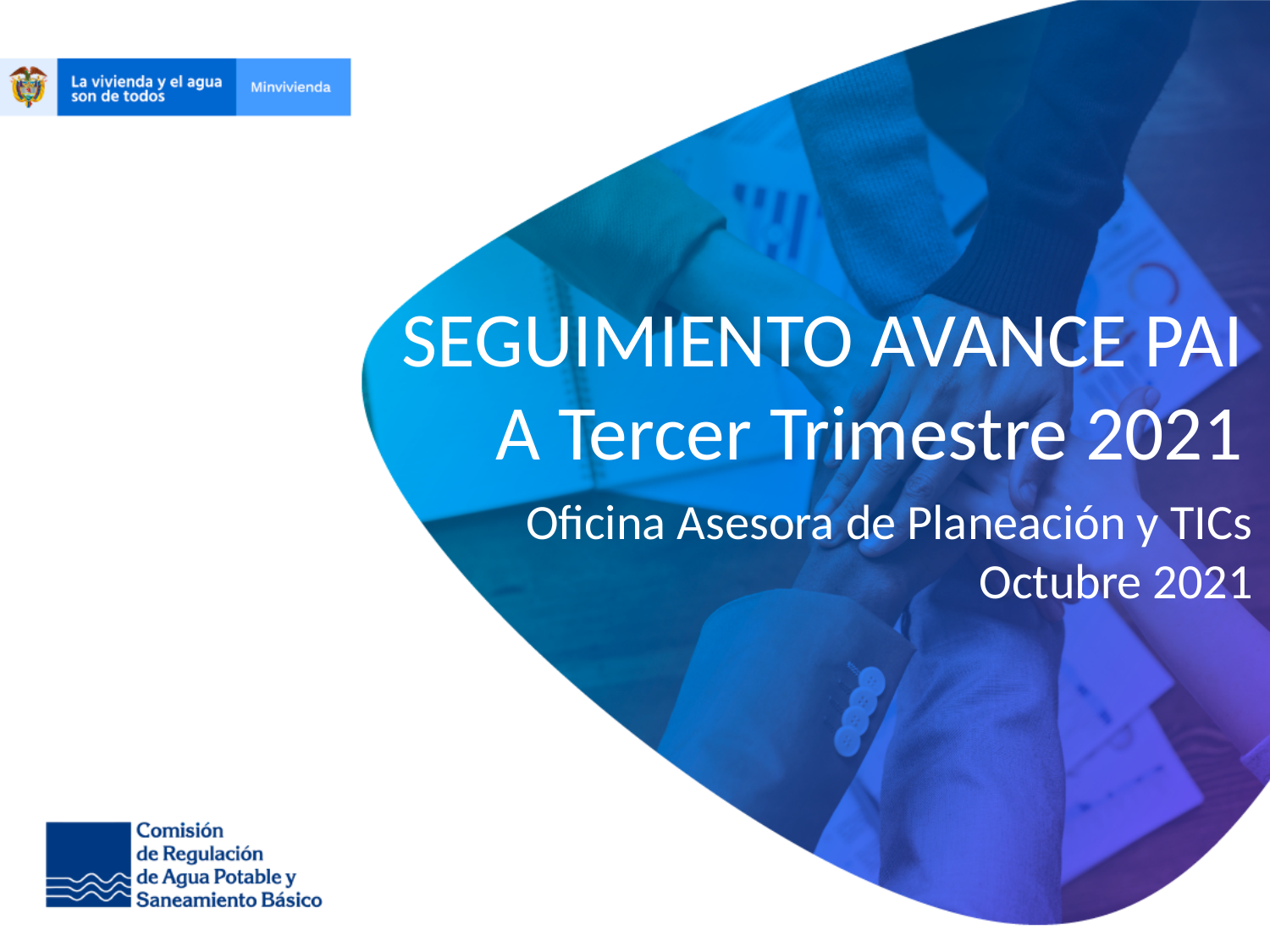

SEGUIMIENTO AVANCE PAI
A Tercer Trimestre 2021
Oficina Asesora de Planeación y TICs
Octubre 2021